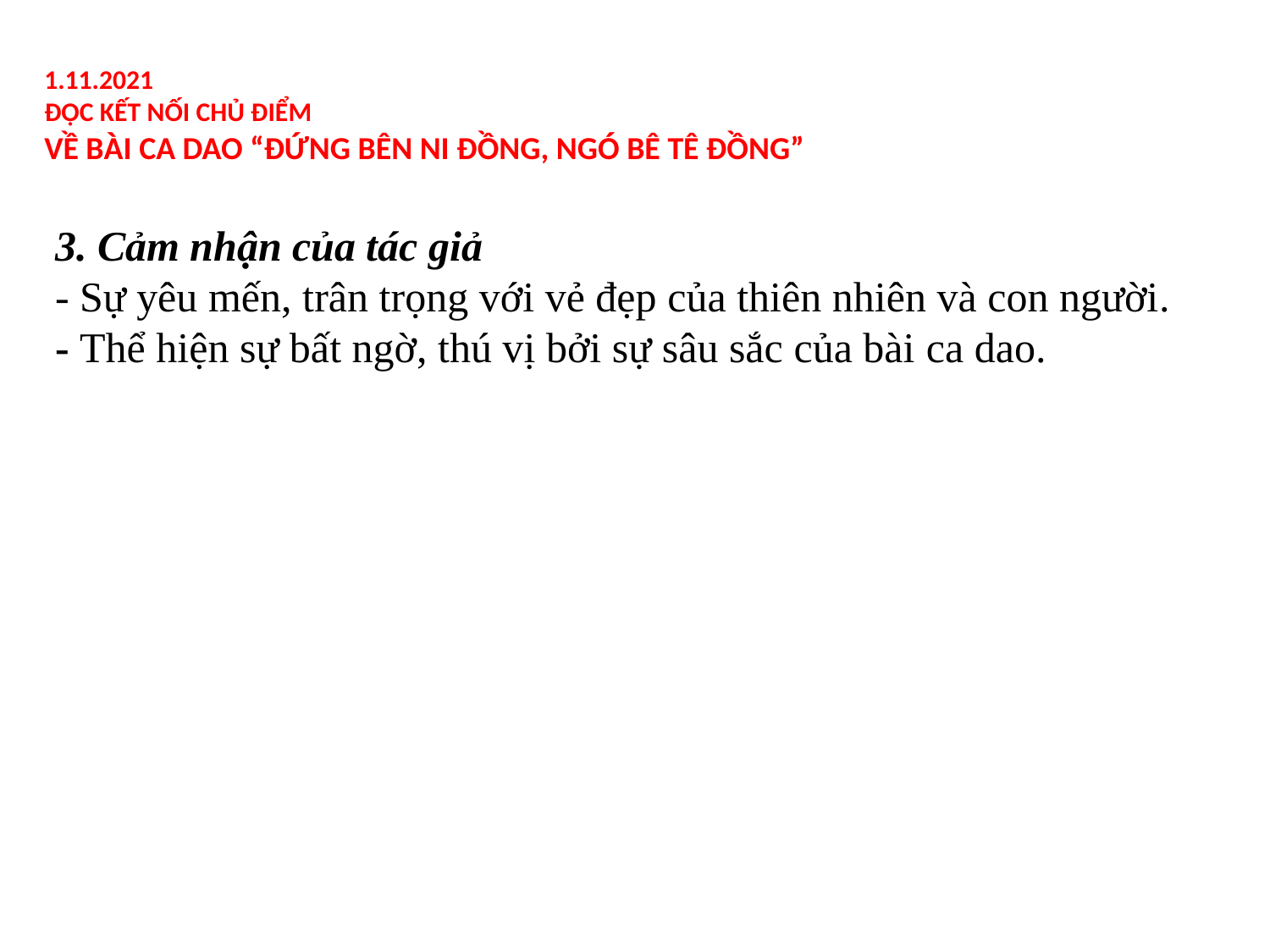

1.11.2021
ĐỌC KẾT NỐI CHỦ ĐIỂM
VỀ BÀI CA DAO “ĐỨNG BÊN NI ĐỒNG, NGÓ BÊ TÊ ĐỒNG”
3. Cảm nhận của tác giả
- Sự yêu mến, trân trọng với vẻ đẹp của thiên nhiên và con người.
- Thể hiện sự bất ngờ, thú vị bởi sự sâu sắc của bài ca dao.